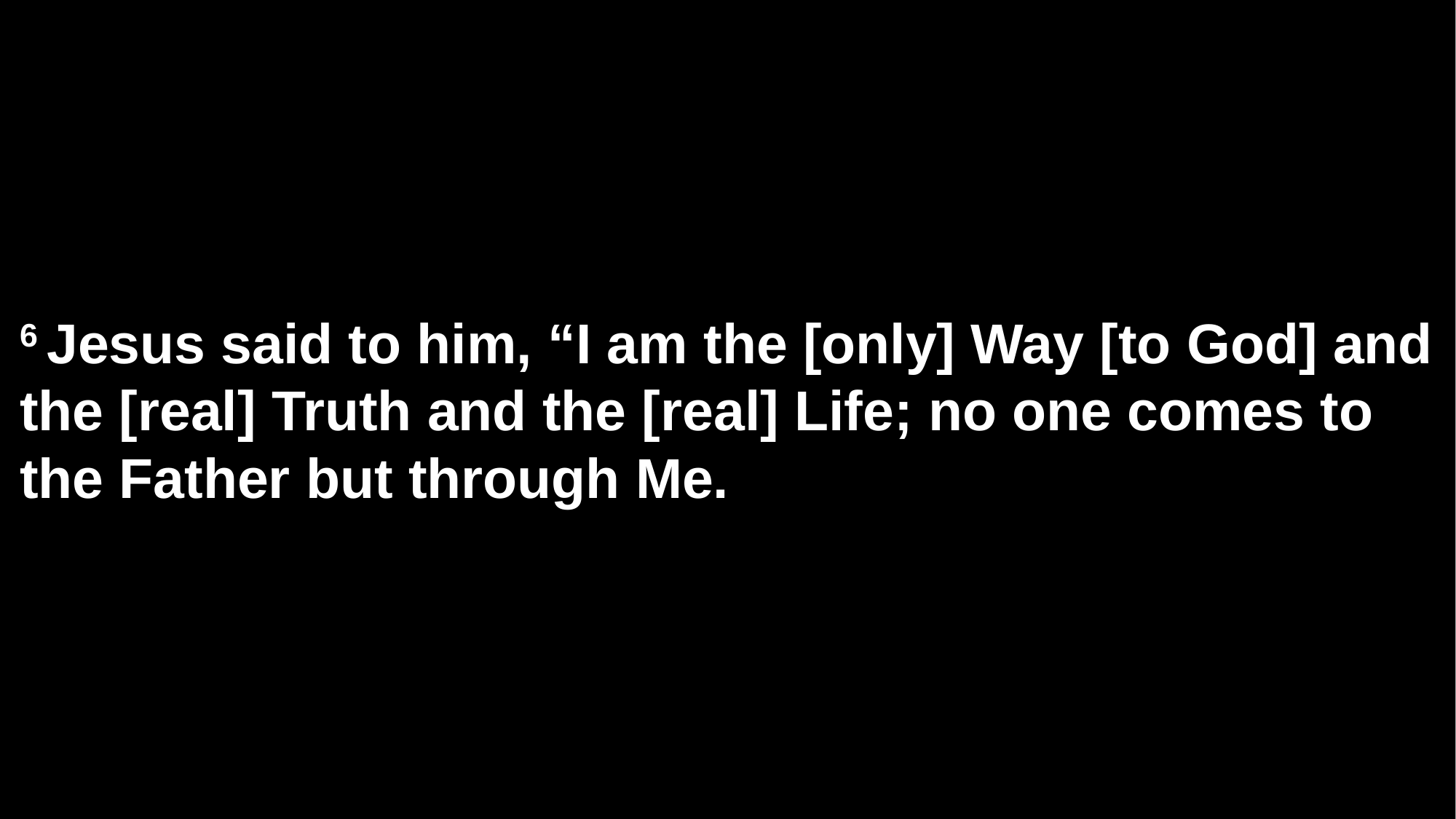

6 Jesus said to him, “I am the [only] Way [to God] and the [real] Truth and the [real] Life; no one comes to the Father but through Me.